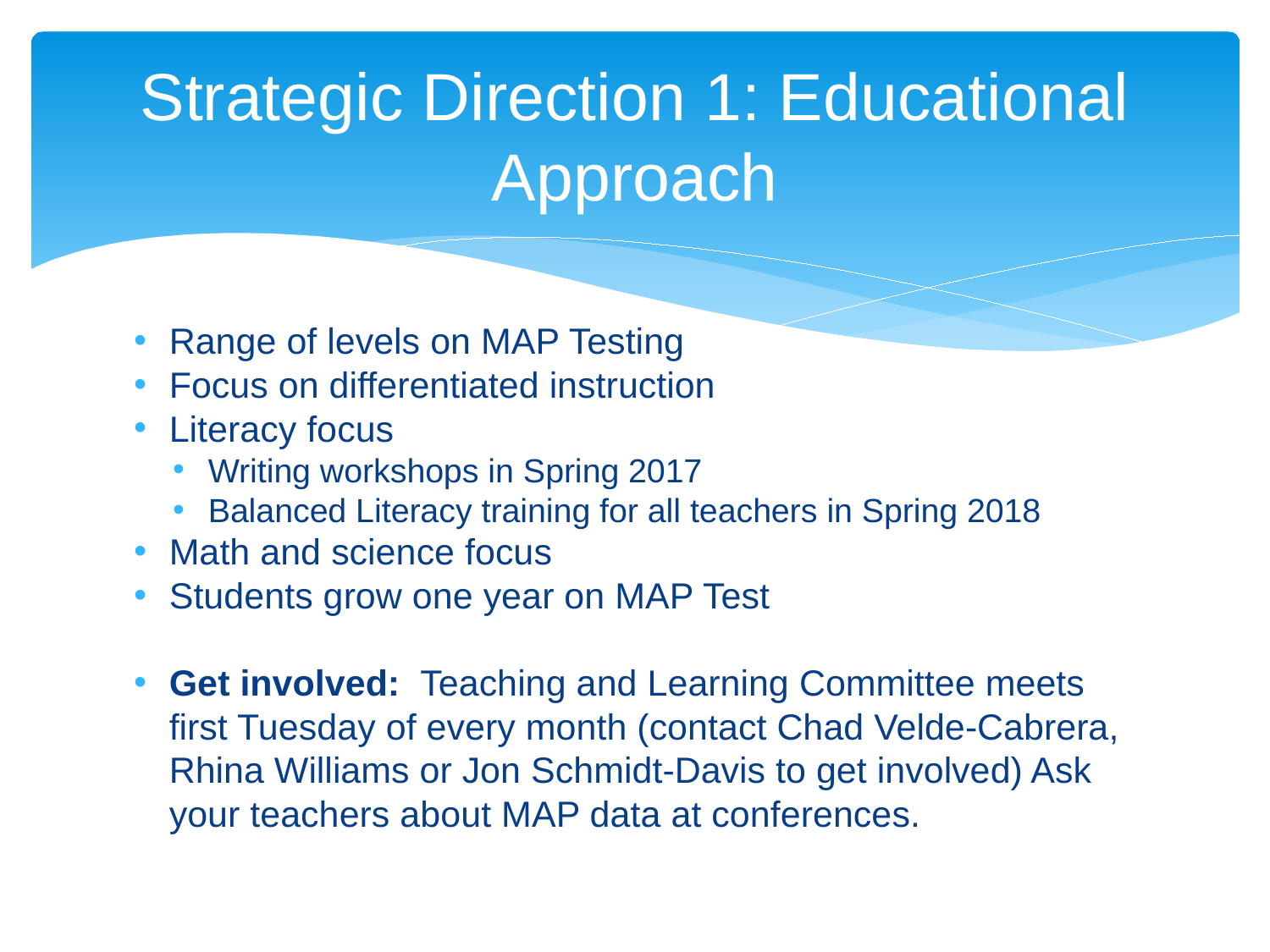

# Strategic Direction 1: Educational Approach
Range of levels on MAP Testing
Focus on differentiated instruction
Literacy focus
Writing workshops in Spring 2017
Balanced Literacy training for all teachers in Spring 2018
Math and science focus
Students grow one year on MAP Test

Get involved:  Teaching and Learning Committee meets first Tuesday of every month (contact Chad Velde-Cabrera, Rhina Williams or Jon Schmidt-Davis to get involved) Ask your teachers about MAP data at conferences.